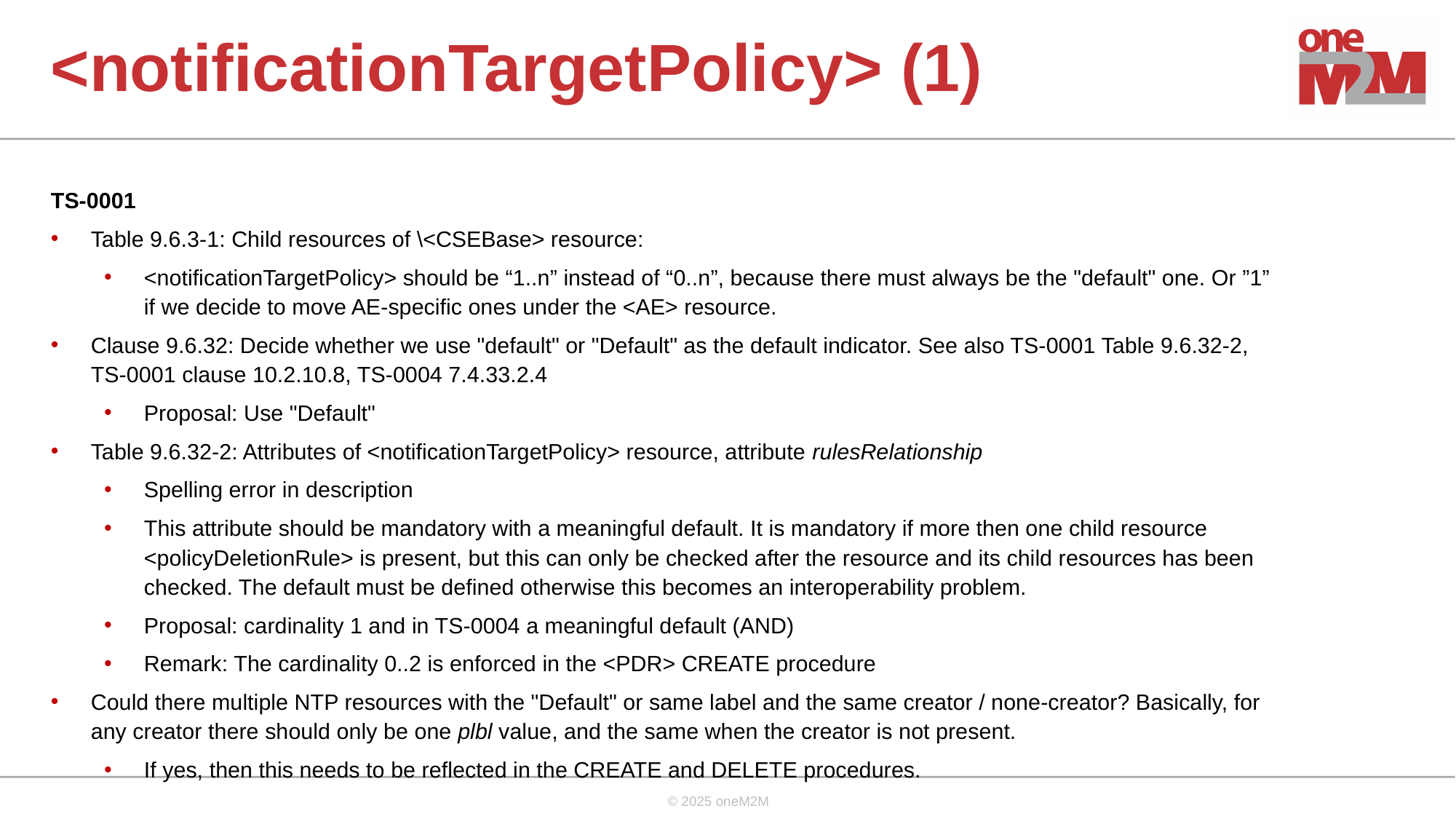

<notificationTargetPolicy> (1)
TS-0001
Table 9.6.3-1: Child resources of \<CSEBase> resource:
<notificationTargetPolicy> should be “1..n” instead of “0..n”, because there must always be the "default" one. Or ”1” if we decide to move AE-specific ones under the <AE> resource.
Clause 9.6.32: Decide whether we use "default" or "Default" as the default indicator. See also TS-0001 Table 9.6.32-2, TS-0001 clause 10.2.10.8, TS-0004 7.4.33.2.4
Proposal: Use "Default"
Table 9.6.32-2: Attributes of <notificationTargetPolicy> resource, attribute rulesRelationship
Spelling error in description
This attribute should be mandatory with a meaningful default. It is mandatory if more then one child resource <policyDeletionRule> is present, but this can only be checked after the resource and its child resources has been checked. The default must be defined otherwise this becomes an interoperability problem.
Proposal: cardinality 1 and in TS-0004 a meaningful default (AND)
Remark: The cardinality 0..2 is enforced in the <PDR> CREATE procedure
Could there multiple NTP resources with the "Default" or same label and the same creator / none-creator? Basically, for any creator there should only be one plbl value, and the same when the creator is not present.
If yes, then this needs to be reflected in the CREATE and DELETE procedures.